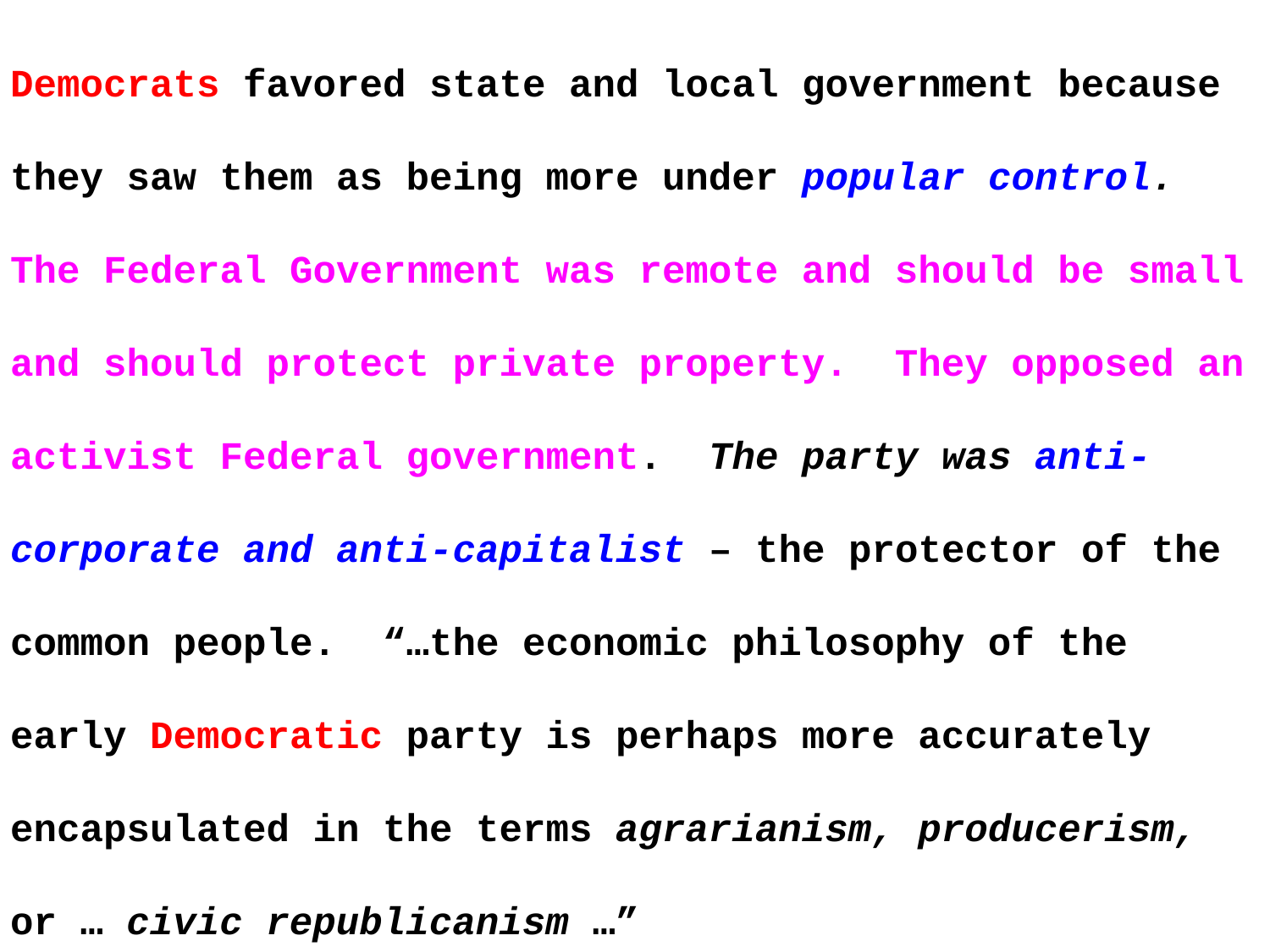

Democrats favored state and local government because they saw them as being more under popular control.  The Federal Government was remote and should be small and should protect private property.  They opposed an activist Federal government.  The party was anti-corporate and anti-capitalist – the protector of the common people.  “…the economic philosophy of the early Democratic party is perhaps more accurately encapsulated in the terms agrarianism, producerism, or … civic republicanism …”